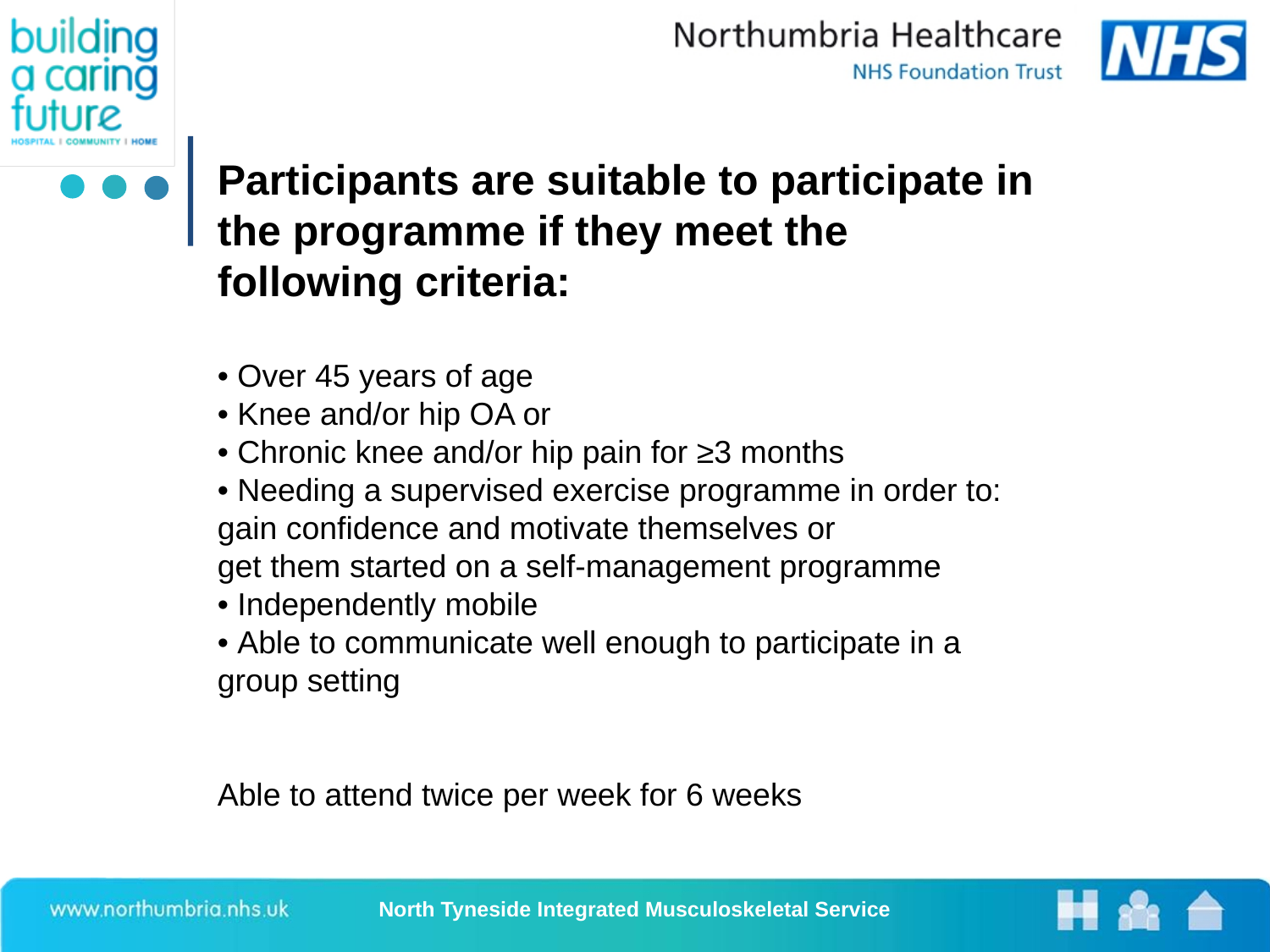

Participants are suitable to participate in the programme if they meet the following criteria:

• Over 45 years of age
• Knee and/or hip OA or
• Chronic knee and/or hip pain for ≥3 months
• Needing a supervised exercise programme in order to: gain confidence and motivate themselves or
get them started on a self-management programme
• Independently mobile
• Able to communicate well enough to participate in a group setting

Able to attend twice per week for 6 weeks